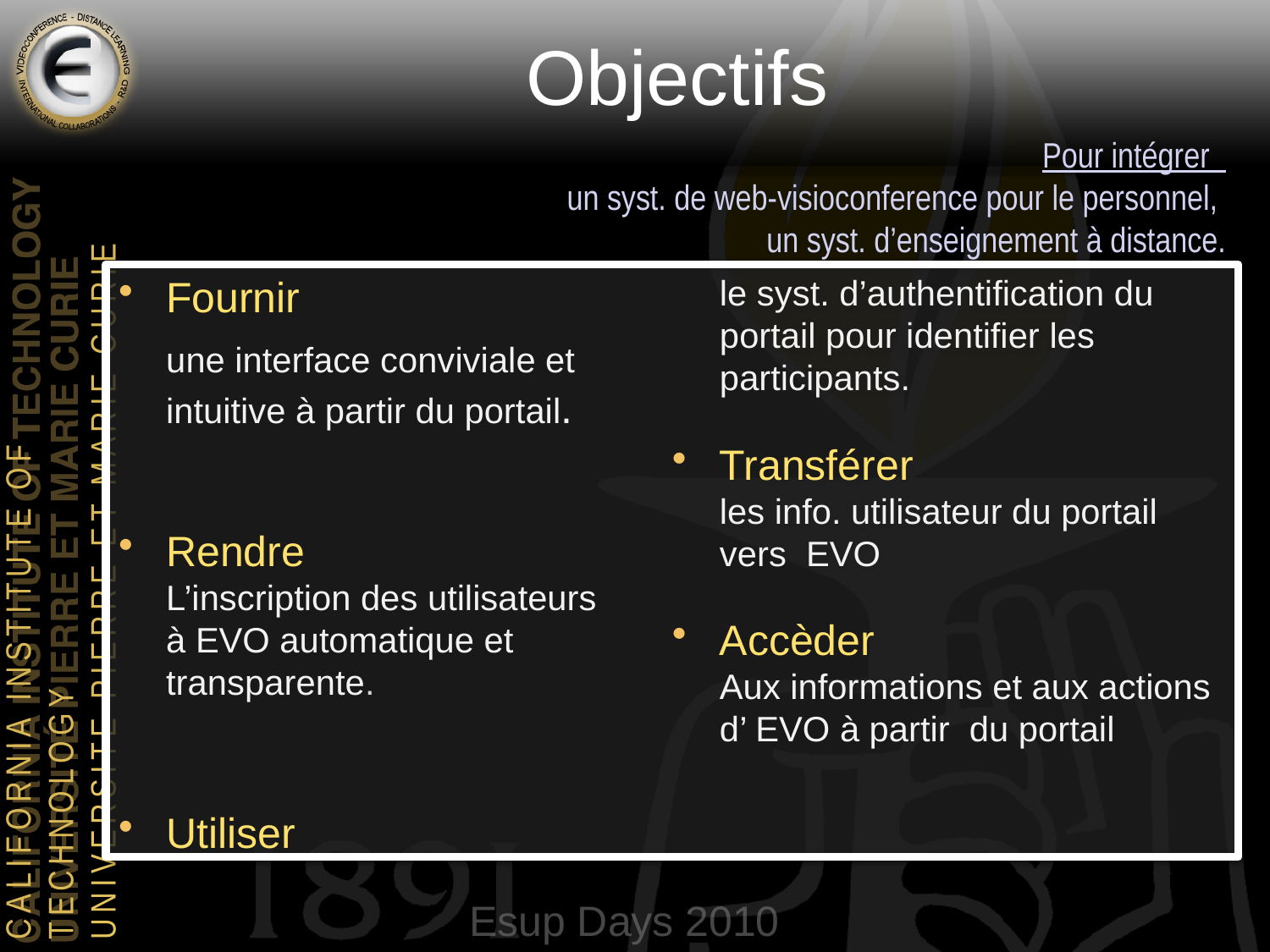

# Objectifs
Pour intégrer
 un syst. de web-visioconference pour le personnel,
 un syst. d’enseignement à distance.

Fournir
 	une interface conviviale et intuitive à partir du portail.
Rendre
L’inscription des utilisateurs
à EVO automatique et transparente.
Utiliser
le syst. d’authentification du portail pour identifier les participants.
Transférer
les info. utilisateur du portail vers  EVO
Accèder
Aux informations et aux actions
d’ EVO à partir  du portail